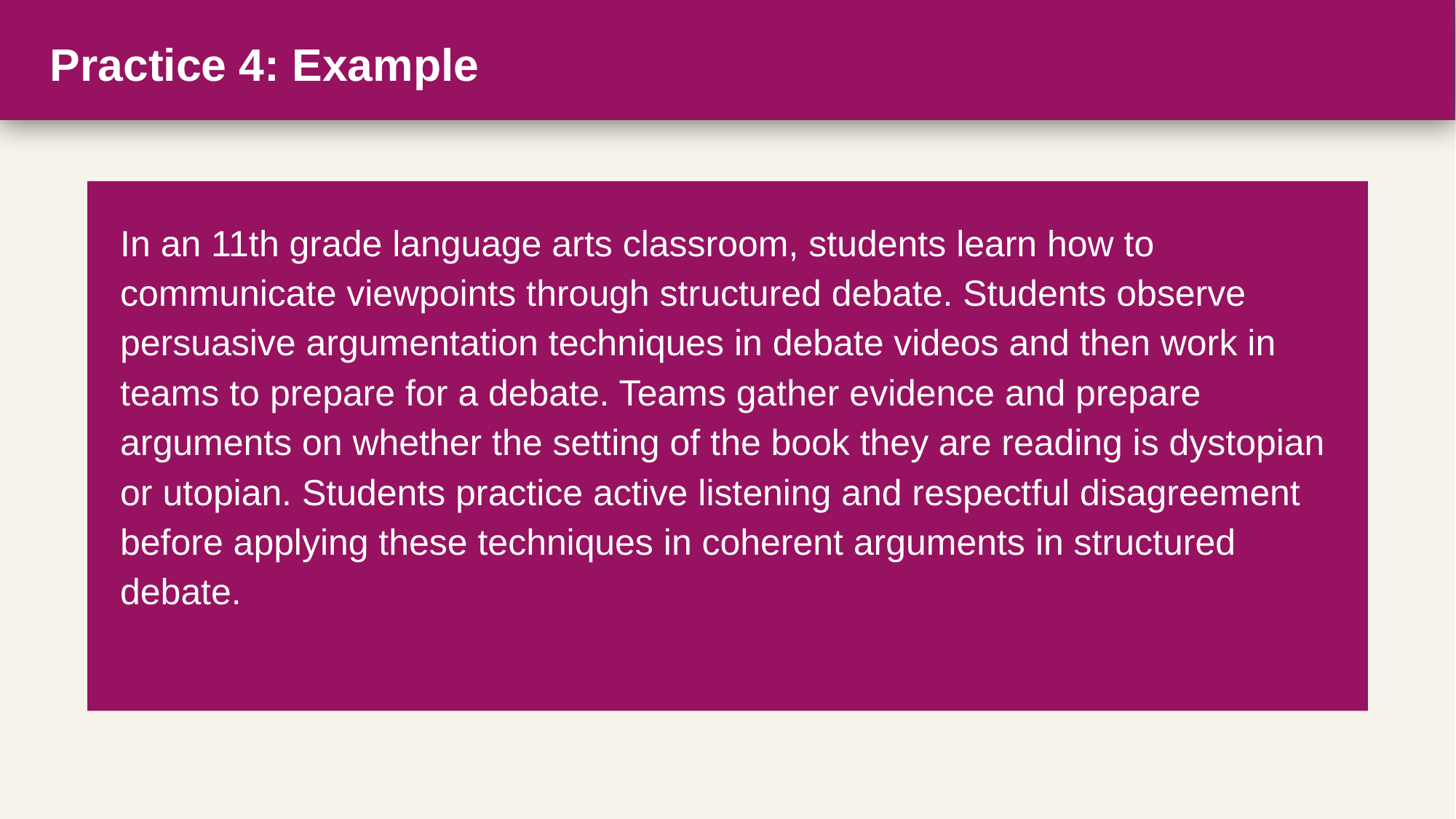

# Practice 4: Example
In an 11th grade language arts classroom, students learn how to communicate viewpoints through structured debate. Students observe persuasive argumentation techniques in debate videos and then work in teams to prepare for a debate. Teams gather evidence and prepare arguments on whether the setting of the book they are reading is dystopian or utopian. Students practice active listening and respectful disagreement before applying these techniques in coherent arguments in structured debate.